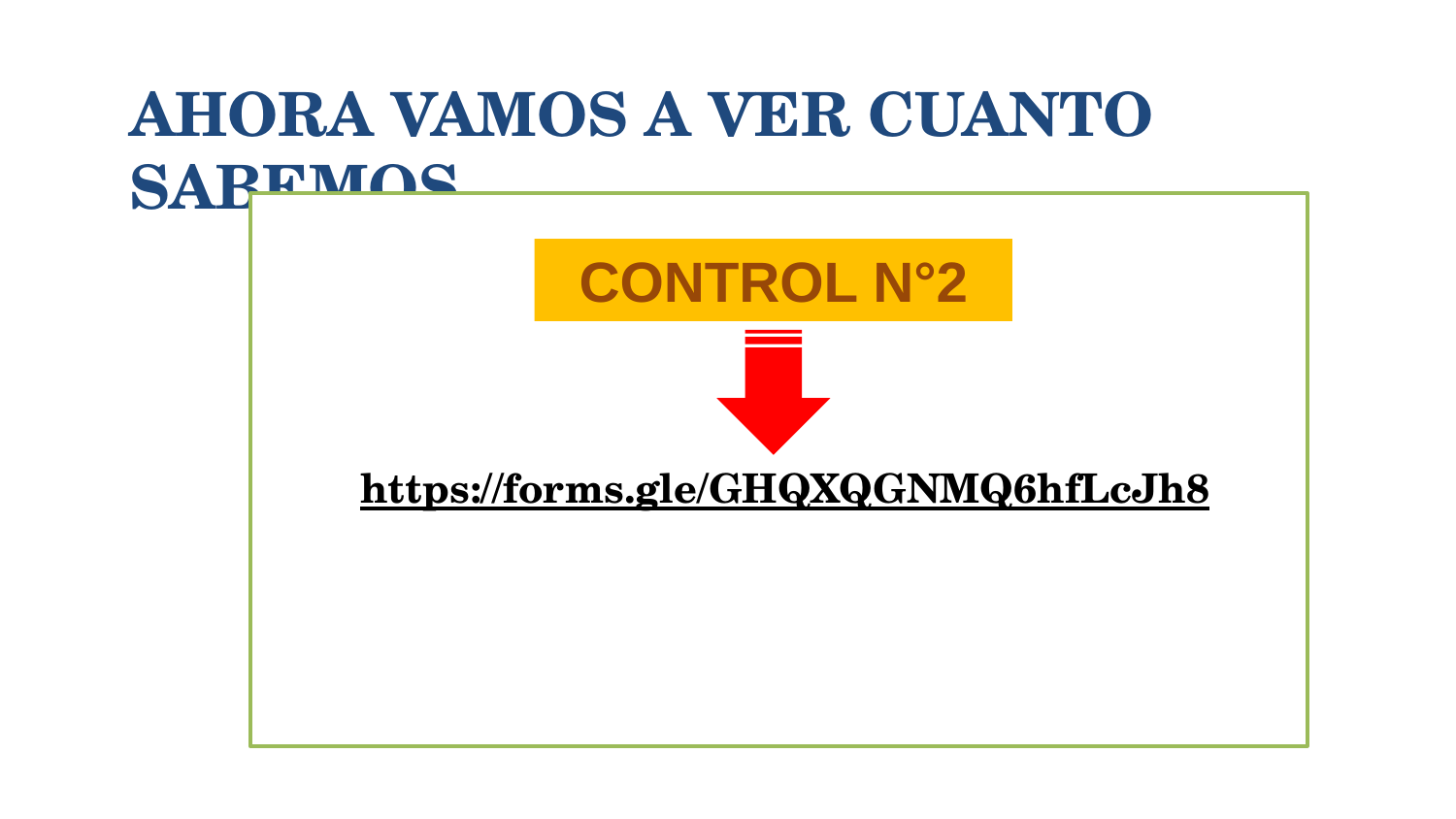

# Ahora vamos a ver cuanto sabemos…

https://forms.gle/GHQXQGNMQ6hfLcJh8
CONTROL N°2